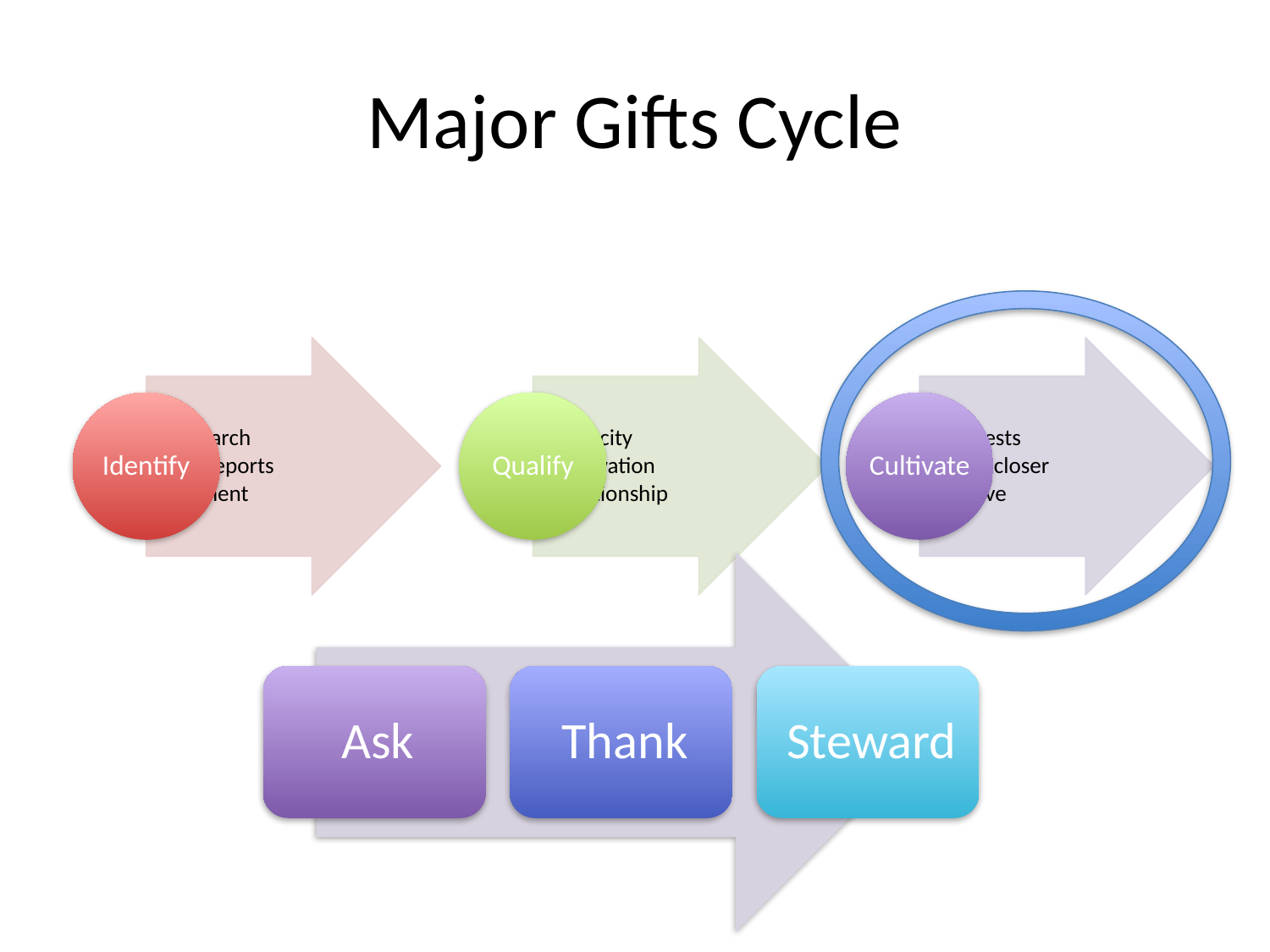

Research
Pull reports
Segment
Identify
Capacity
Motivation
Relationship
Qualify
Interests
Bring closer
Involve
Cultivate
# Major Gifts Cycle

Ask
Thank
Steward